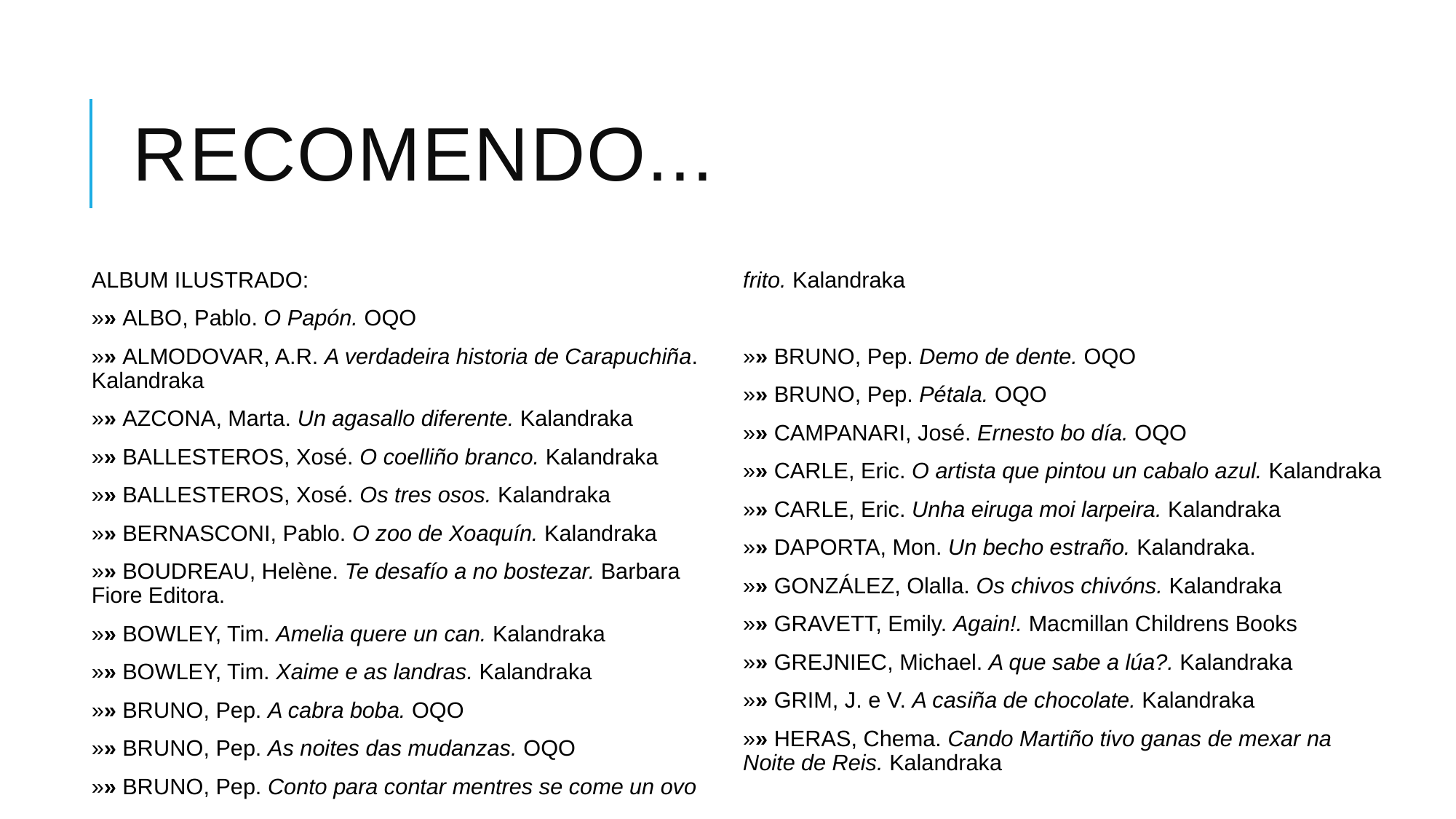

# Recomendo...
ALBUM ILUSTRADO:
»» ALBO, Pablo. O Papón. OQO
»» ALMODOVAR, A.R. A verdadeira historia de Carapuchiña. Kalandraka
»» AZCONA, Marta. Un agasallo diferente. Kalandraka
»» BALLESTEROS, Xosé. O coelliño branco. Kalandraka
»» BALLESTEROS, Xosé. Os tres osos. Kalandraka
»» BERNASCONI, Pablo. O zoo de Xoaquín. Kalandraka
»» BOUDREAU, Helène. Te desafío a no bostezar. Barbara Fiore Editora.
»» BOWLEY, Tim. Amelia quere un can. Kalandraka
»» BOWLEY, Tim. Xaime e as landras. Kalandraka
»» BRUNO, Pep. A cabra boba. OQO
»» BRUNO, Pep. As noites das mudanzas. OQO
»» BRUNO, Pep. Conto para contar mentres se come un ovo frito. Kalandraka

»» BRUNO, Pep. Demo de dente. OQO
»» BRUNO, Pep. Pétala. OQO
»» CAMPANARI, José. Ernesto bo día. OQO
»» CARLE, Eric. O artista que pintou un cabalo azul. Kalandraka
»» CARLE, Eric. Unha eiruga moi larpeira. Kalandraka
»» DAPORTA, Mon. Un becho estraño. Kalandraka.
»» GONZÁLEZ, Olalla. Os chivos chivóns. Kalandraka
»» GRAVETT, Emily. Again!. Macmillan Childrens Books
»» GREJNIEC, Michael. A que sabe a lúa?. Kalandraka
»» GRIM, J. e V. A casiña de chocolate. Kalandraka
»» HERAS, Chema. Cando Martiño tivo ganas de mexar na Noite de Reis. Kalandraka